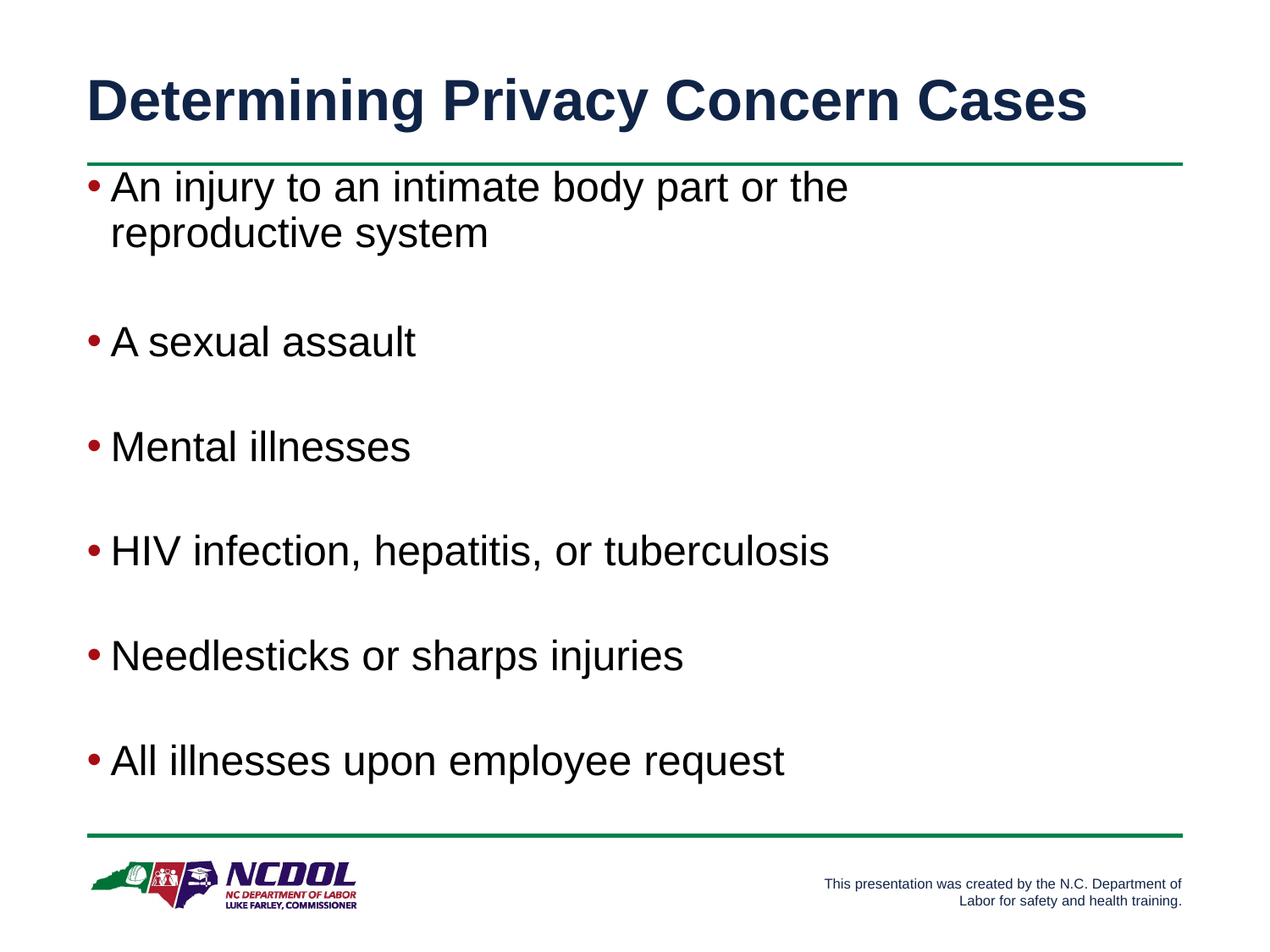

# Determining Privacy Concern Cases
An injury to an intimate body part or the reproductive system
A sexual assault
Mental illnesses
HIV infection, hepatitis, or tuberculosis
Needlesticks or sharps injuries
All illnesses upon employee request